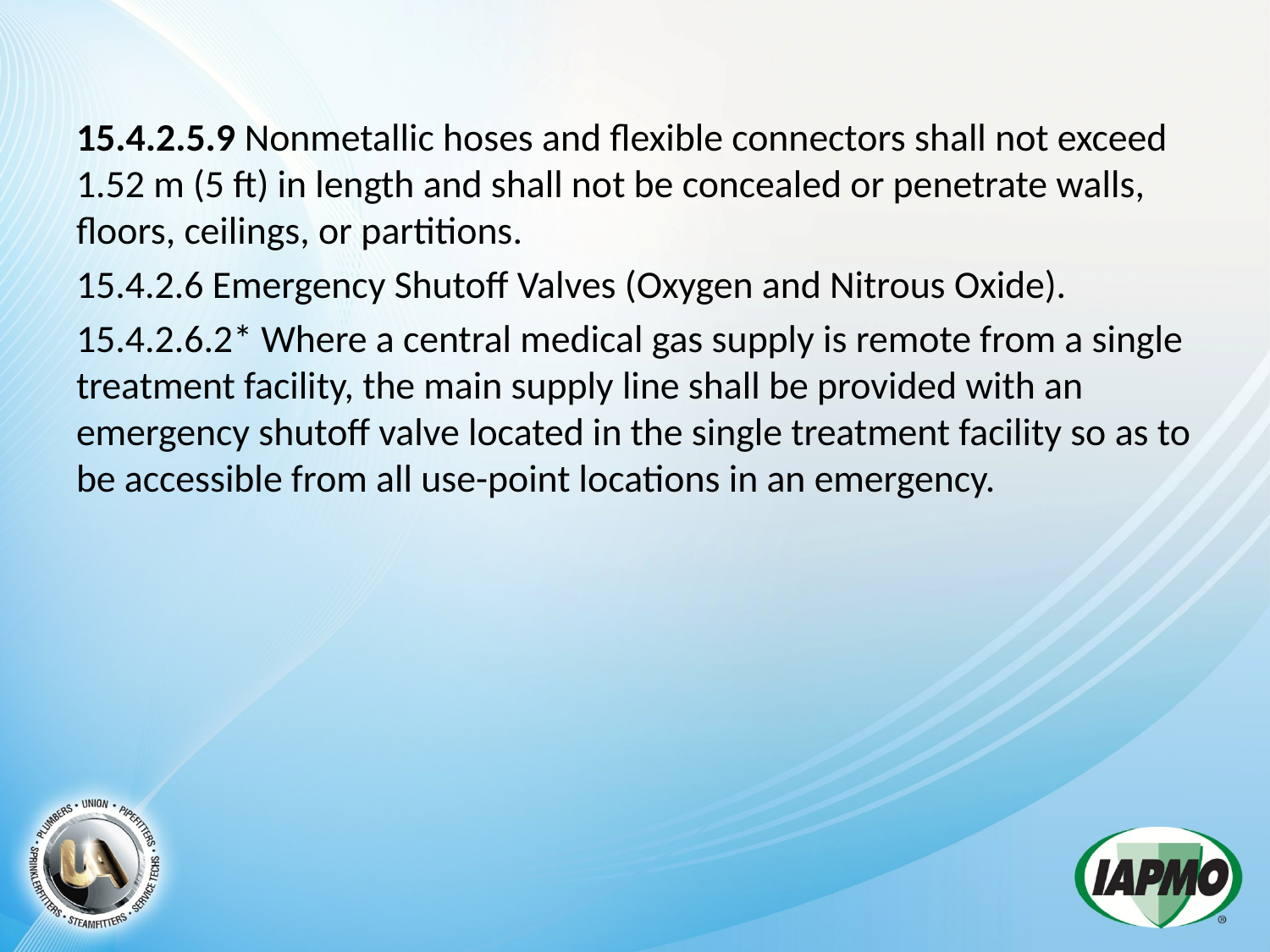

15.4.2.5.9 Nonmetallic hoses and flexible connectors shall not exceed 1.52 m (5 ft) in length and shall not be concealed or penetrate walls, floors, ceilings, or partitions.
15.4.2.6 Emergency Shutoff Valves (Oxygen and Nitrous Oxide).
15.4.2.6.2* Where a central medical gas supply is remote from a single treatment facility, the main supply line shall be provided with an emergency shutoff valve located in the single treatment facility so as to be accessible from all use-point locations in an emergency.